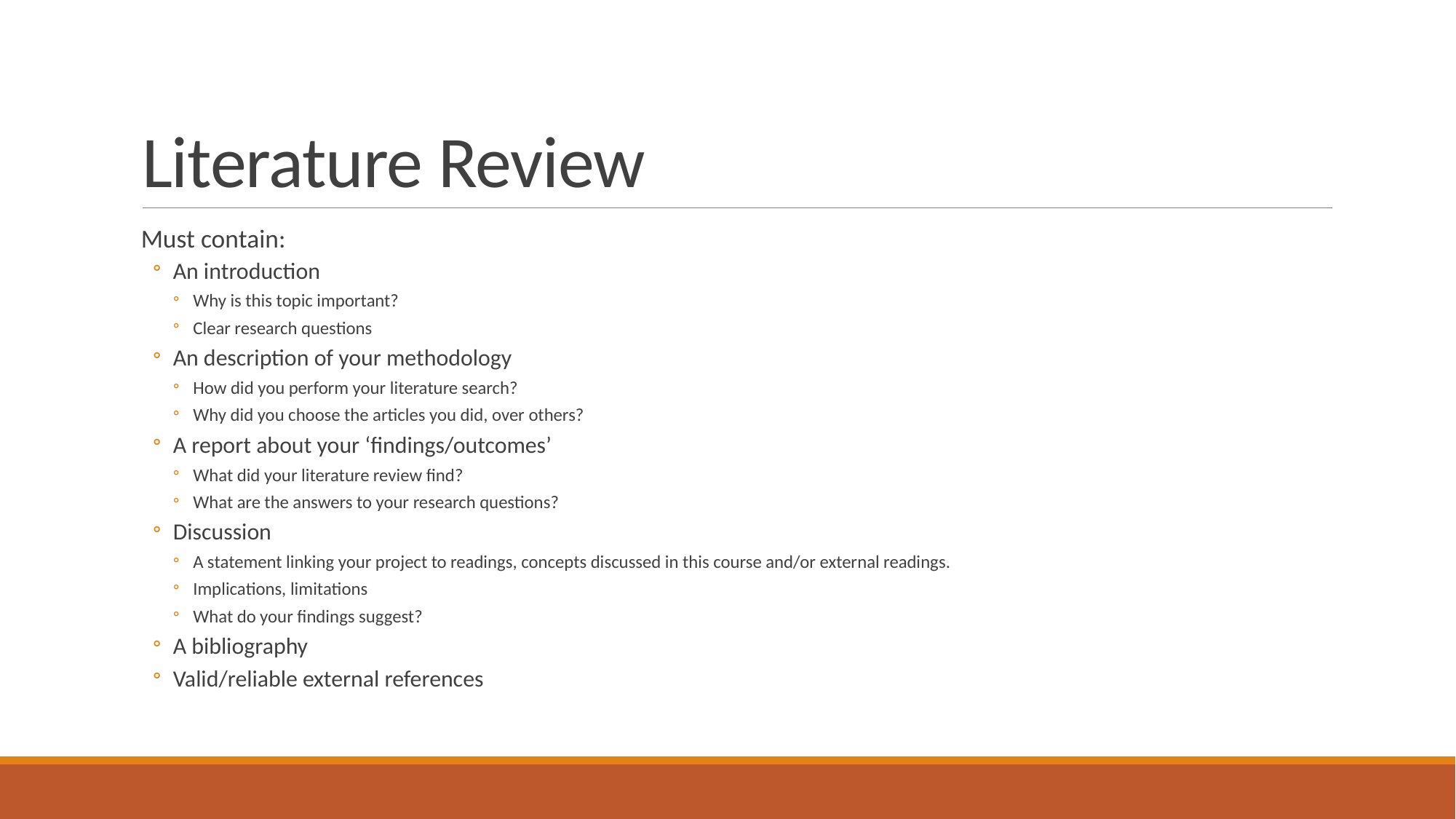

# Literature Review
Must contain:
An introduction
Why is this topic important?
Clear research questions
An description of your methodology
How did you perform your literature search?
Why did you choose the articles you did, over others?
A report about your ‘findings/outcomes’
What did your literature review find?
What are the answers to your research questions?
Discussion
A statement linking your project to readings, concepts discussed in this course and/or external readings.
Implications, limitations
What do your findings suggest?
A bibliography
Valid/reliable external references